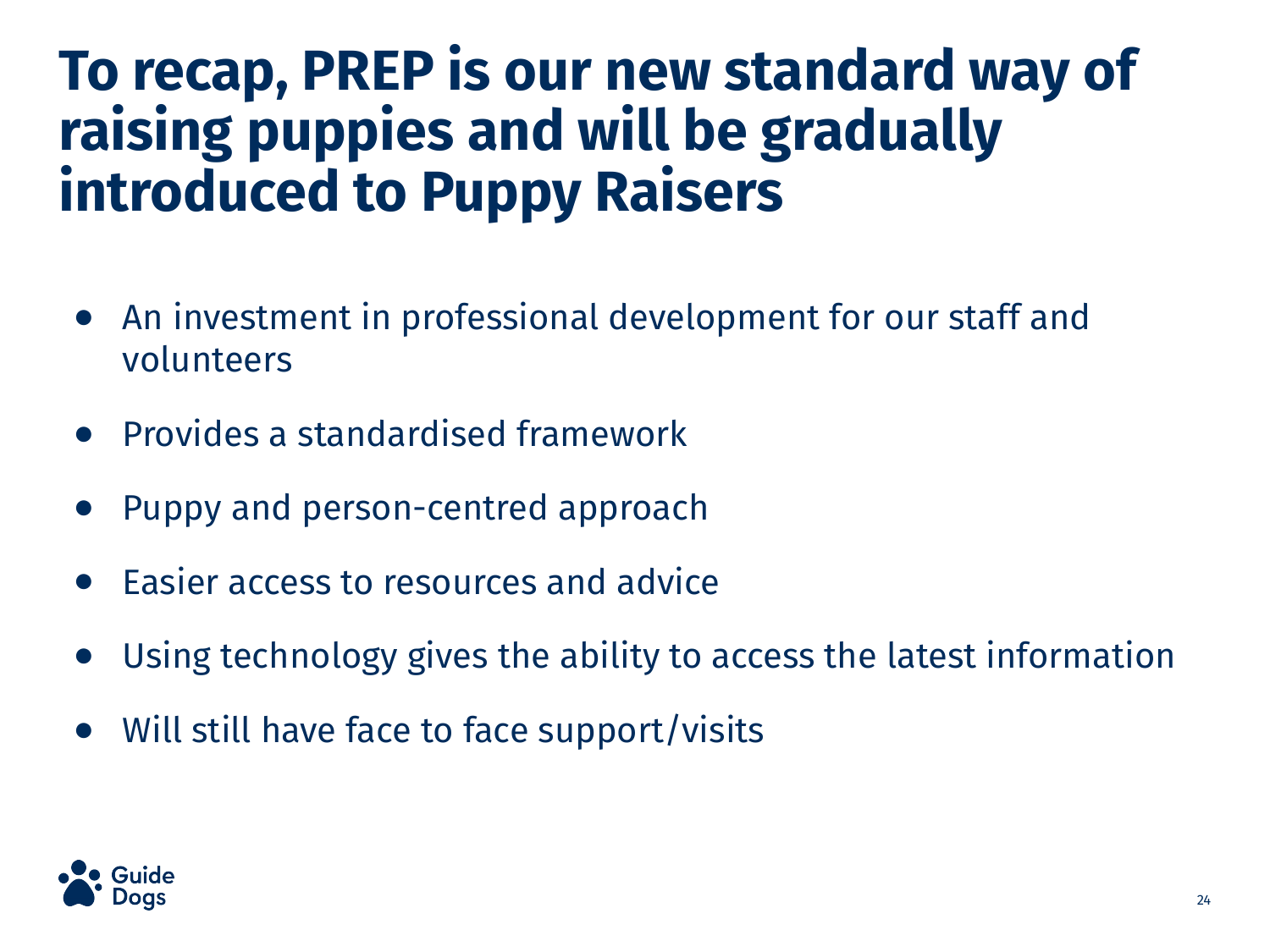

To recap, PREP is our new standard way of raising puppies and will be gradually introduced to Puppy Raisers
An investment in professional development for our staff and volunteers
Provides a standardised framework
Puppy and person-centred approach
Easier access to resources and advice
Using technology gives the ability to access the latest information
Will still have face to face support/visits

24